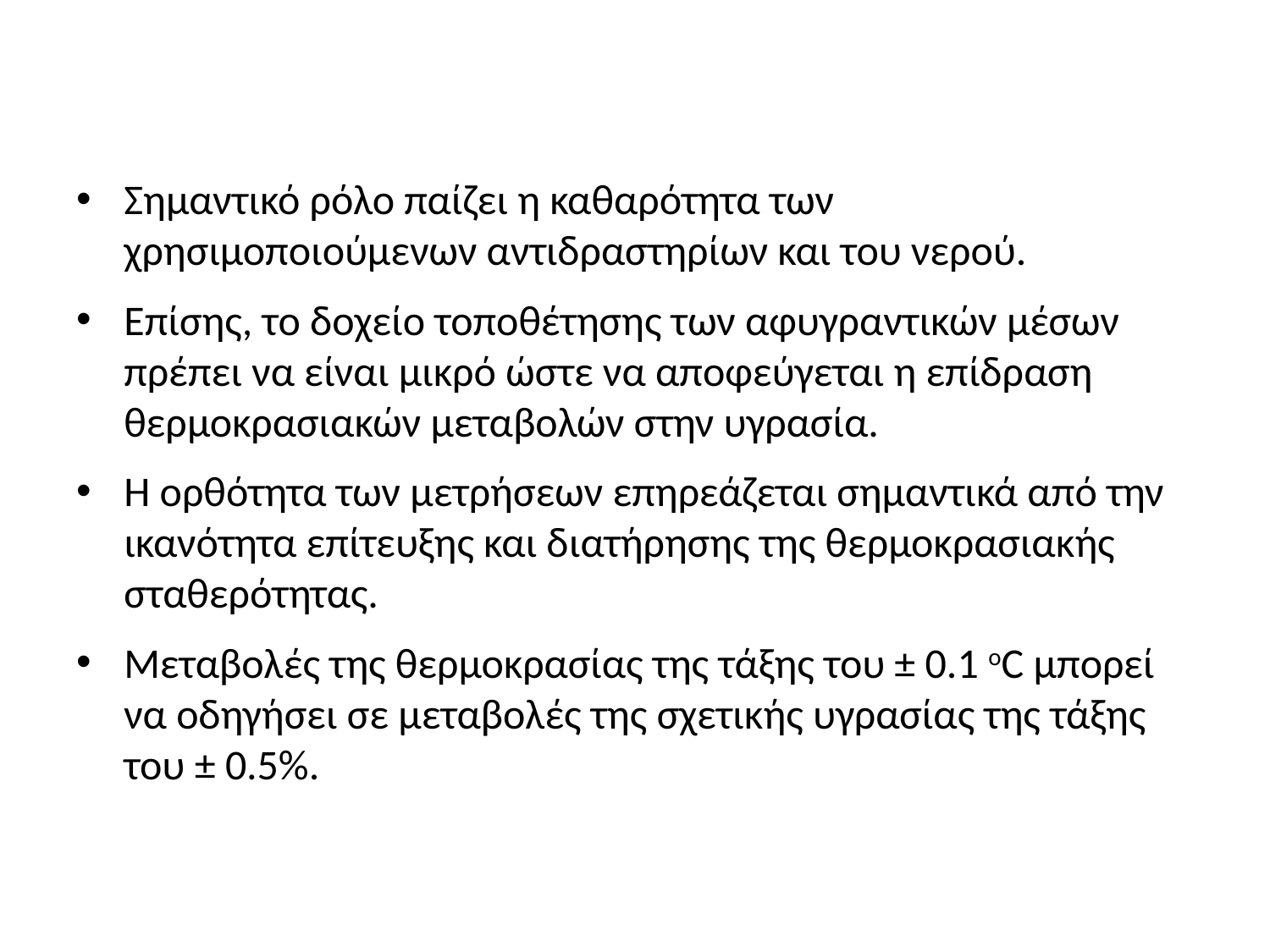

#
Σημαντικό ρόλο παίζει η καθαρότητα των χρησιμοποιούμενων αντιδραστηρίων και του νερού.
Επίσης, το δοχείο τοποθέτησης των αφυγραντικών μέσων πρέπει να είναι μικρό ώστε να αποφεύγεται η επίδραση θερμοκρασιακών μεταβολών στην υγρασία.
Η ορθότητα των μετρήσεων επηρεάζεται σημαντικά από την ικανότητα επίτευξης και διατήρησης της θερμοκρασιακής σταθερότητας.
Μεταβολές της θερμοκρασίας της τάξης του ± 0.1 οC μπορεί να οδηγήσει σε μεταβολές της σχετικής υγρασίας της τάξης του ± 0.5%.